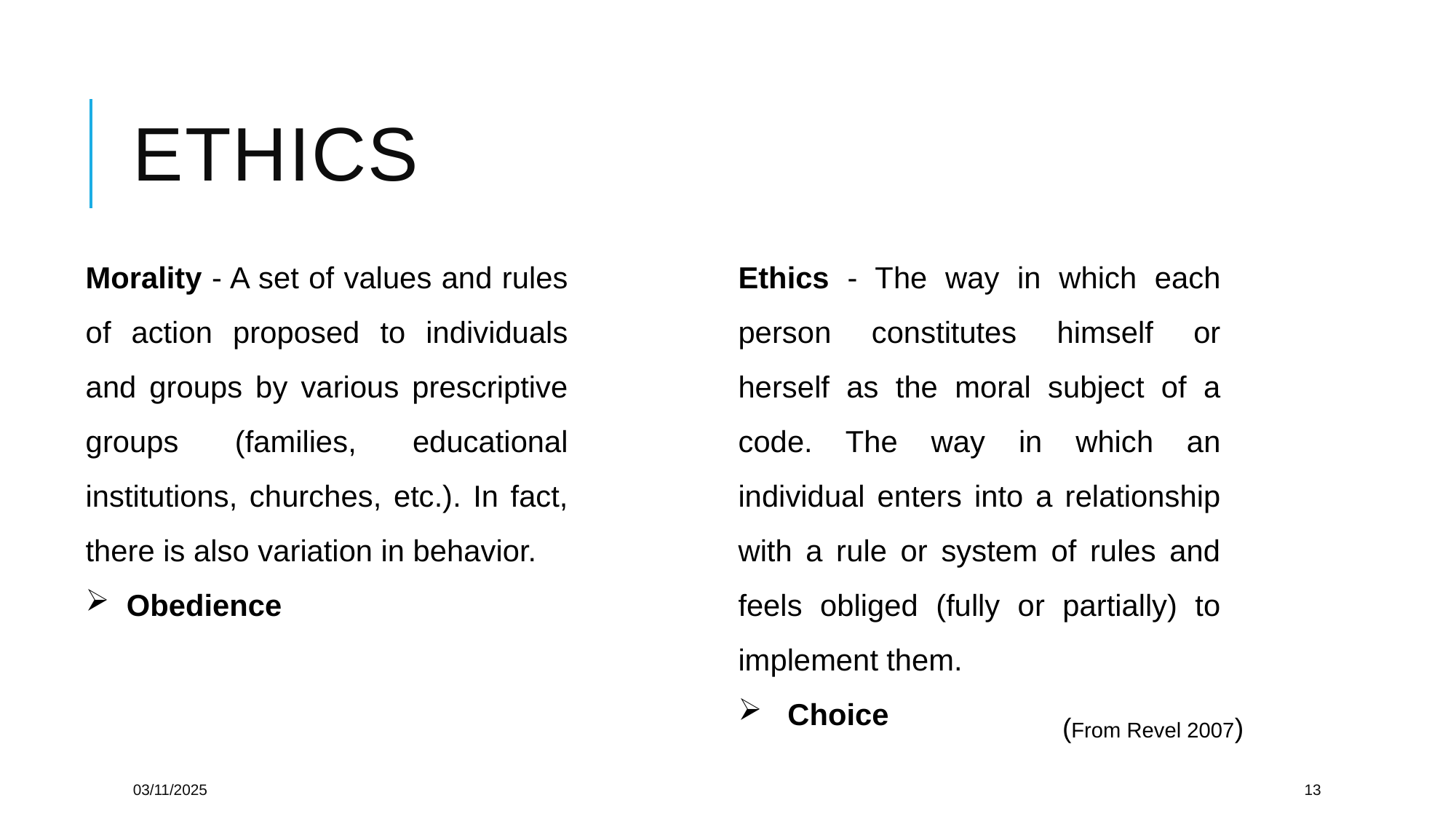

# Ethics
Morality - A set of values and rules of action proposed to individuals and groups by various prescriptive groups (families, educational institutions, churches, etc.). In fact, there is also variation in behavior.
Obedience
Ethics - The way in which each person constitutes himself or herself as the moral subject of a code. The way in which an individual enters into a relationship with a rule or system of rules and feels obliged (fully or partially) to implement them.
 Choice
(From Revel 2007)
03/11/2025
13